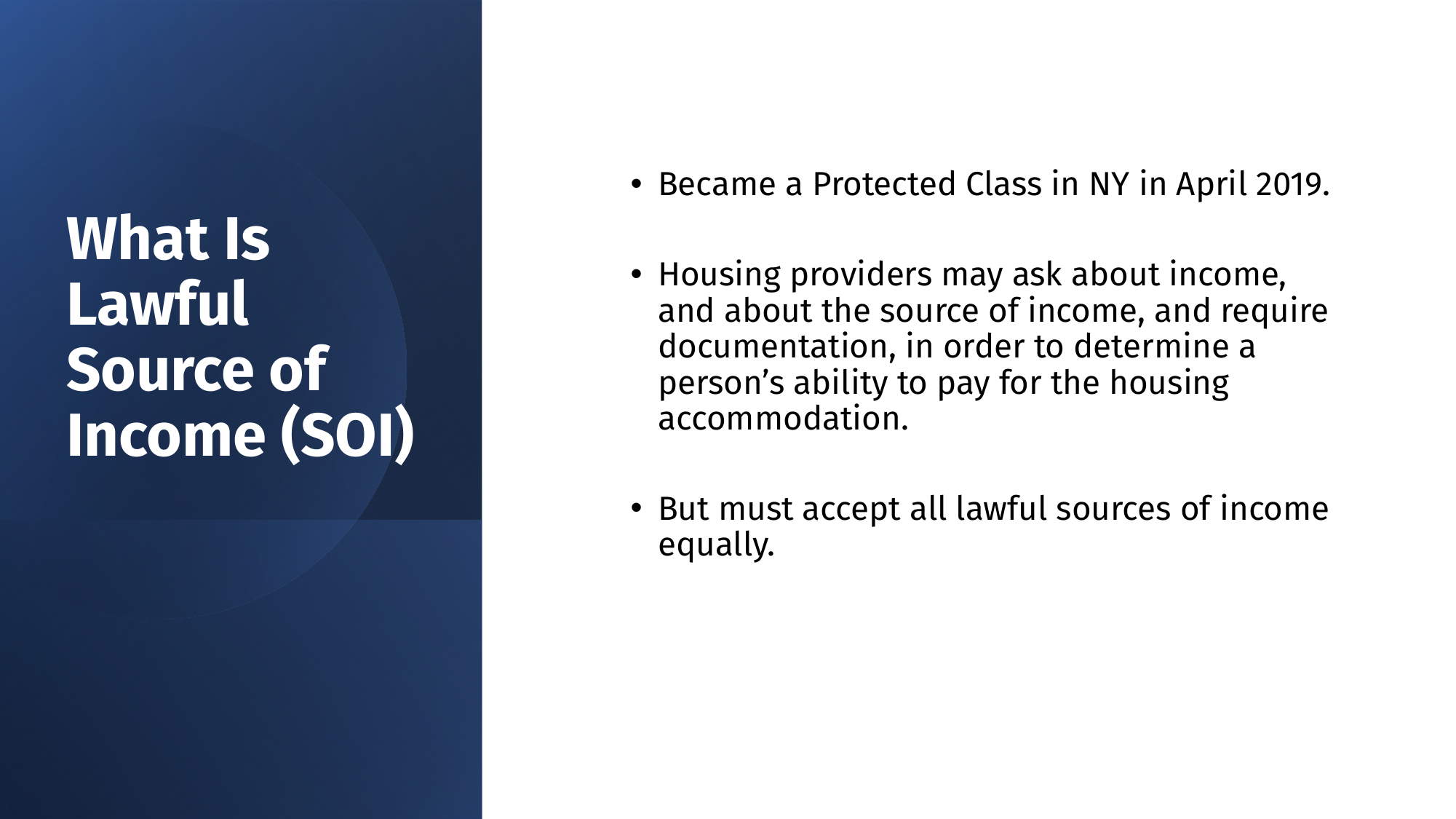

# What Is Lawful Source of Income (SOI)
Became a Protected Class in NY in April 2019.

Housing providers may ask about income, and about the source of income, and require documentation, in order to determine a person’s ability to pay for the housing accommodation.

But must accept all lawful sources of income equally.